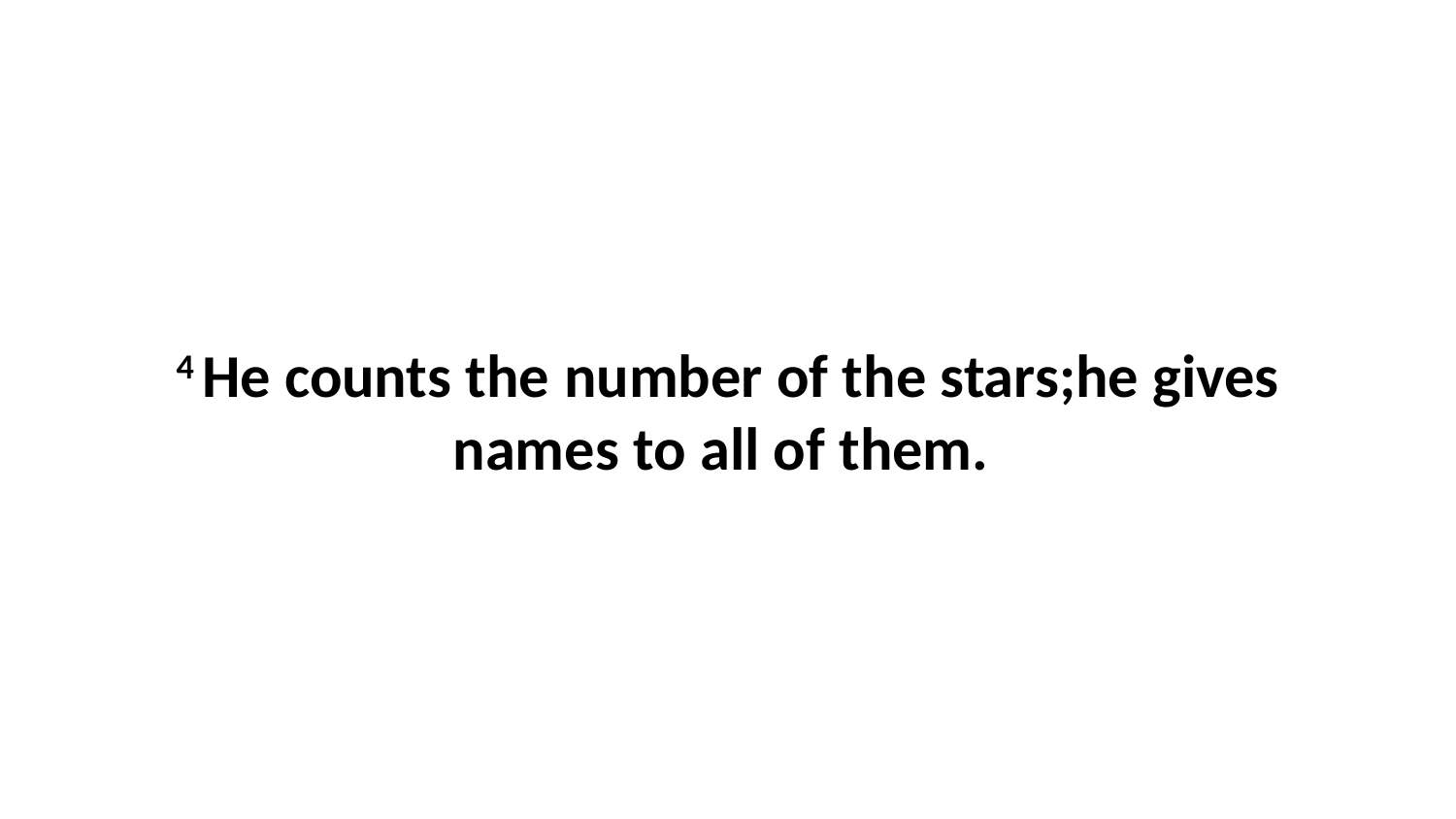

4 He counts the number of the stars;he gives names to all of them.